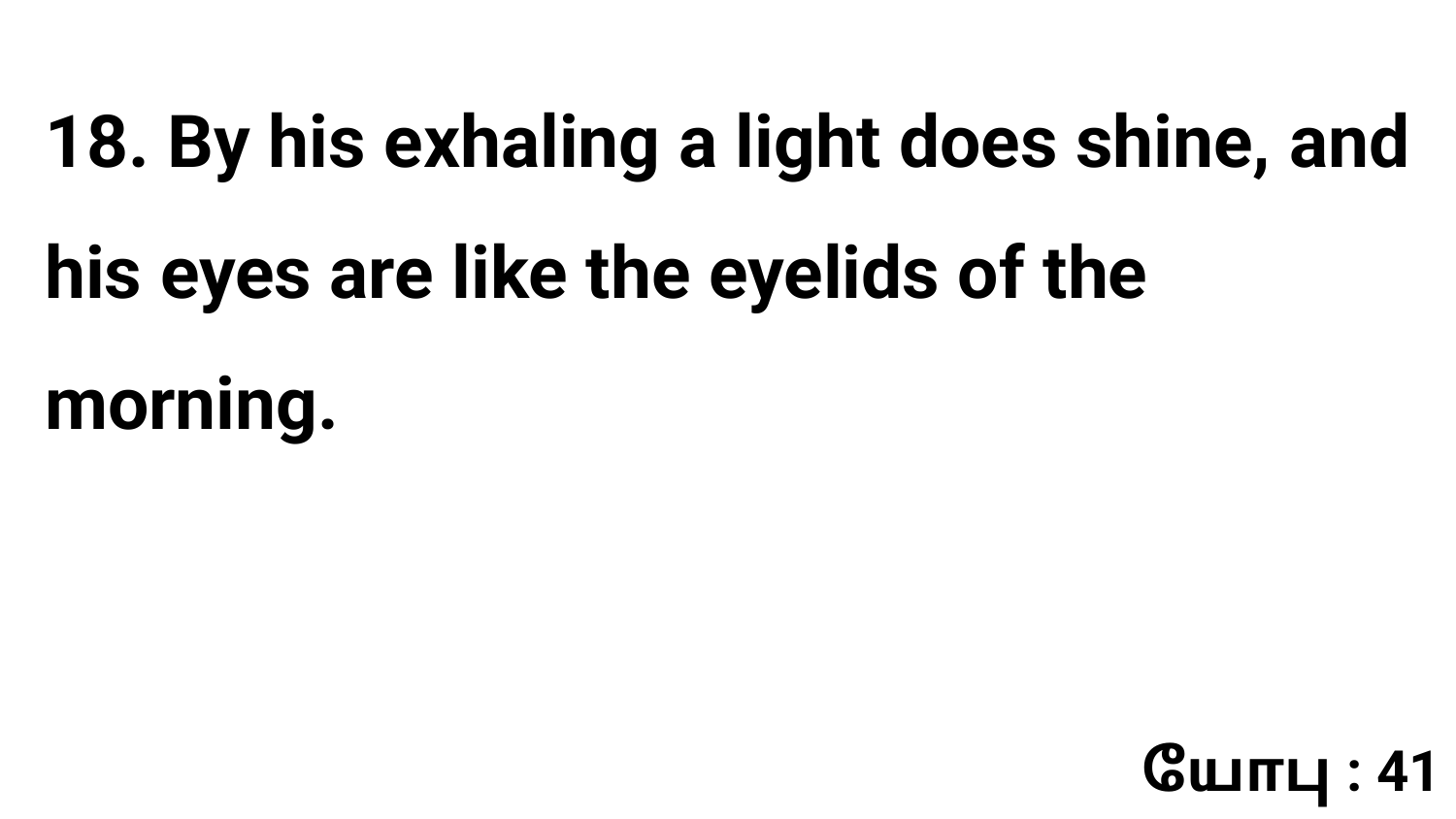

18. By his exhaling a light does shine, and his eyes are like the eyelids of the morning.
யோபு : 41